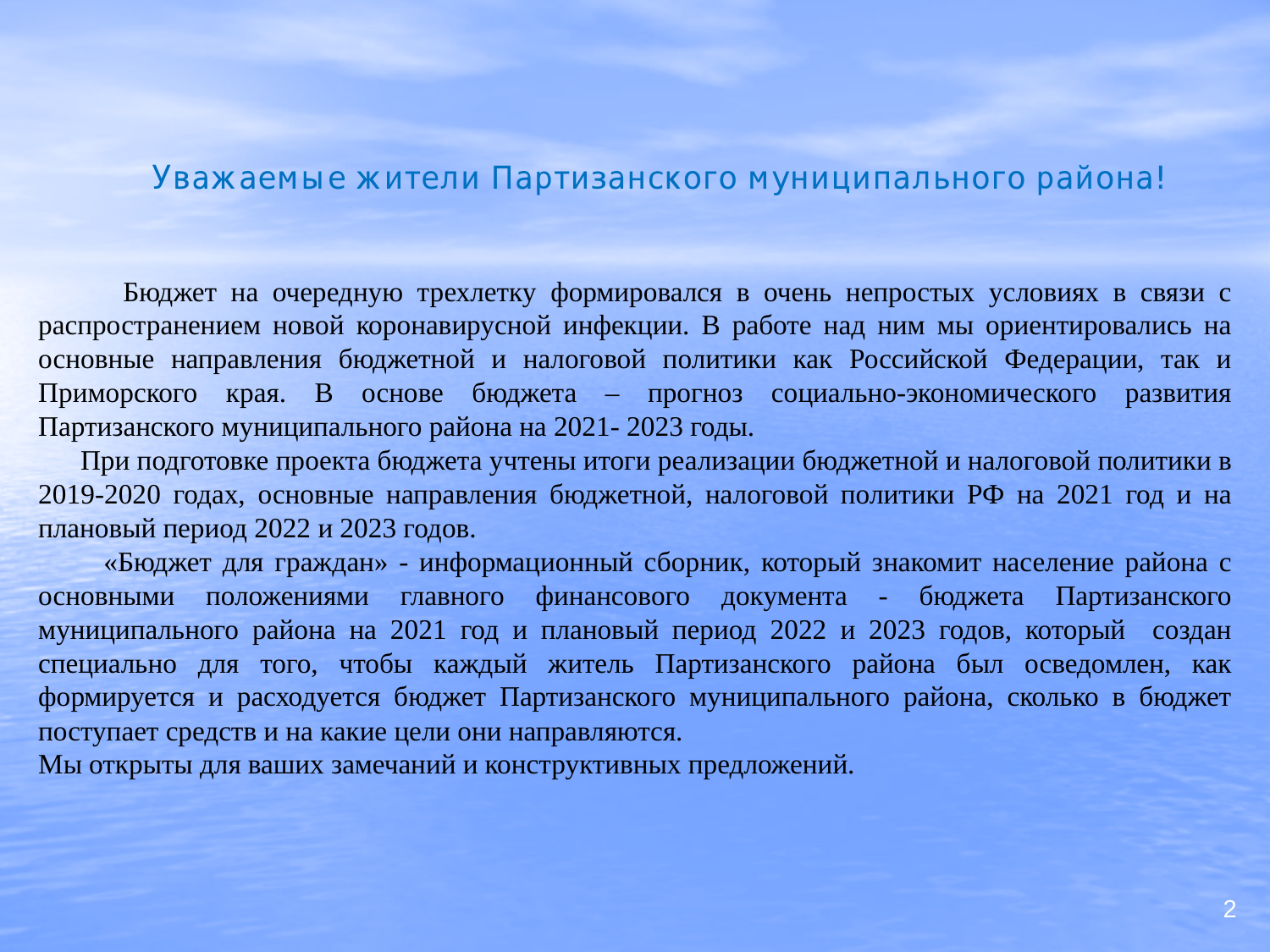

Уважаемые жители Партизанского муниципального района!
      Бюджет на очередную трехлетку формировался в очень непростых условиях в связи с распространением новой коронавирусной инфекции. В работе над ним мы ориентировались на основные направления бюджетной и налоговой политики как Российской Федерации, так и Приморского края. В основе бюджета – прогноз социально-экономического развития Партизанского муниципального района на 2021- 2023 годы.
      При подготовке проекта бюджета учтены итоги реализации бюджетной и налоговой политики в 2019-2020 годах, основные направления бюджетной, налоговой политики РФ на 2021 год и на плановый период 2022 и 2023 годов.
      «Бюджет для граждан» - информационный сборник, который знакомит население района с основными положениями главного финансового документа - бюджета Партизанского муниципального района на 2021 год и плановый период 2022 и 2023 годов, который  создан специально для того, чтобы каждый житель Партизанского района был осведомлен, как формируется и расходуется бюджет Партизанского муниципального района, сколько в бюджет поступает средств и на какие цели они направляются.
Мы открыты для ваших замечаний и конструктивных предложений.
2